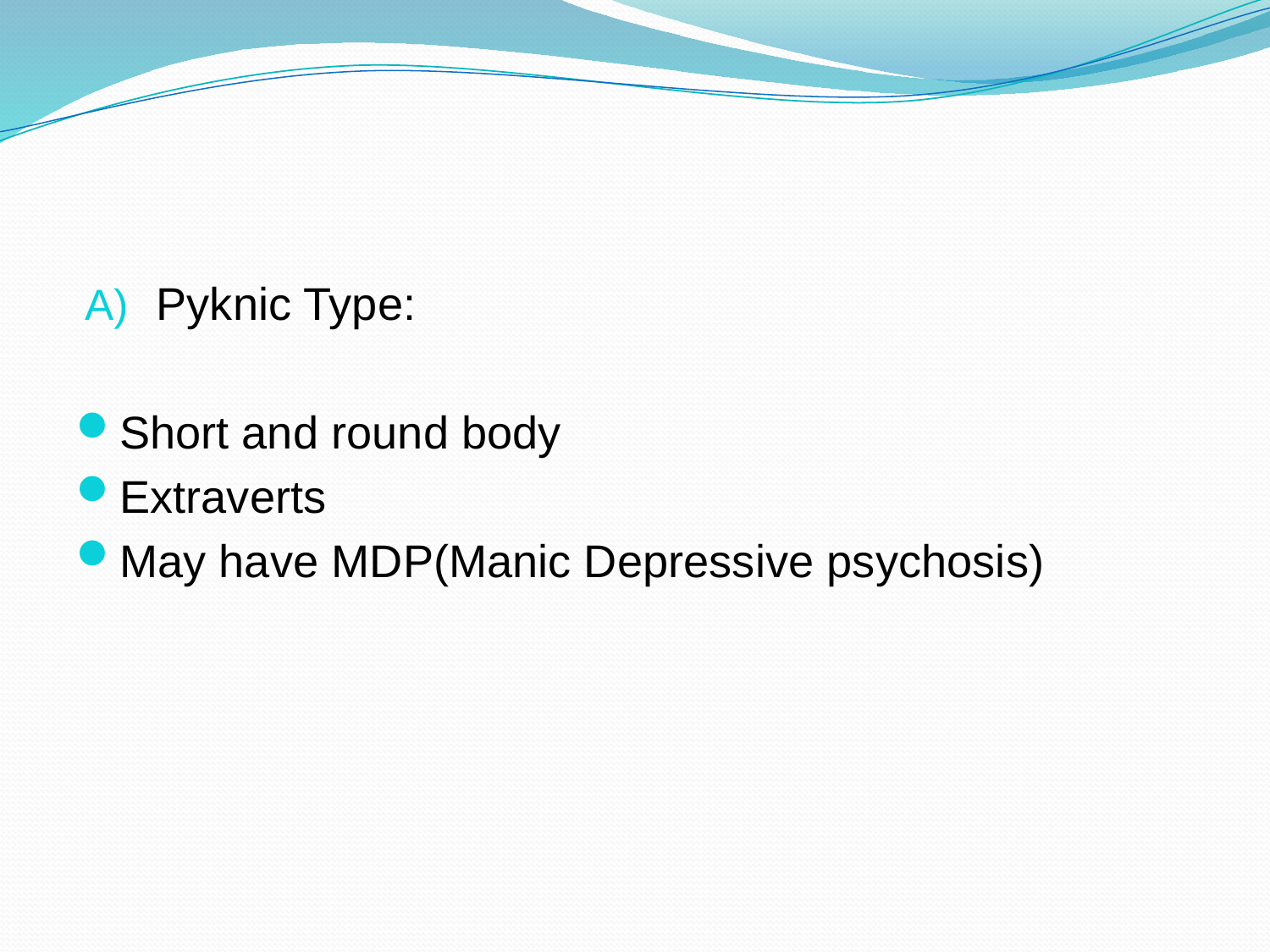

#
Pyknic Type:

Short and round body
Extraverts
May have MDP(Manic Depressive psychosis)